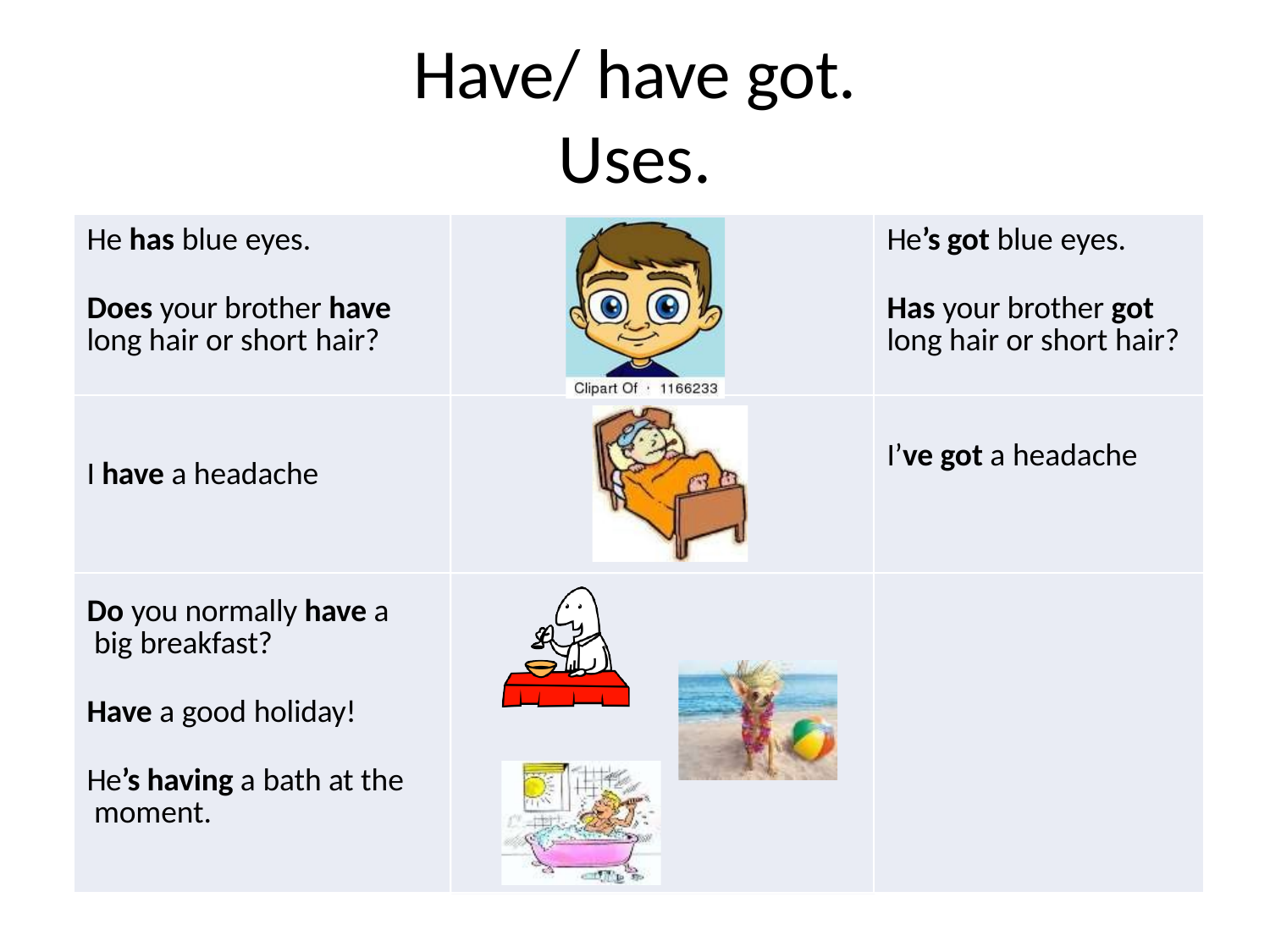

# Have/ have got.
Uses.
| He has blue eyes. Does your brother have long hair or short hair? |  | He’s got blue eyes. Has your brother got long hair or short hair? |
| --- | --- | --- |
| I have a headache |  | I’ve got a headache |
| Do you normally have a big breakfast? Have a good holiday! He’s having a bath at the moment. |  |  |